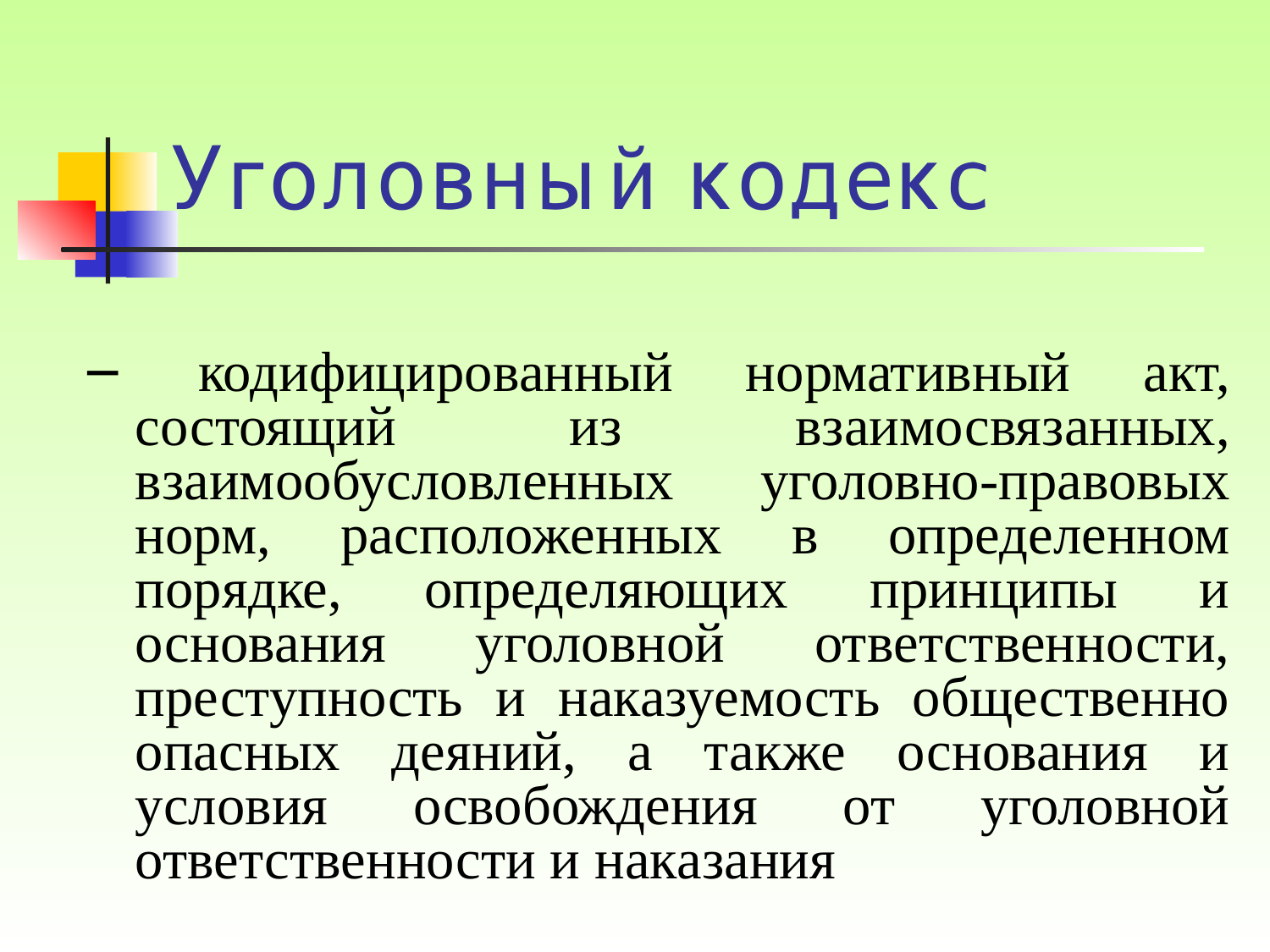

# Уголовный кодекс

– кодифицированный нормативный акт, состоящий из взаимосвязанных, взаимообусловленных уголовно-правовых норм, расположенных в определенном порядке, определяющих принципы и основания уголовной ответственности, преступность и наказуемость общественно опасных деяний, а также основания и условия освобождения от уголовной ответственности и наказания